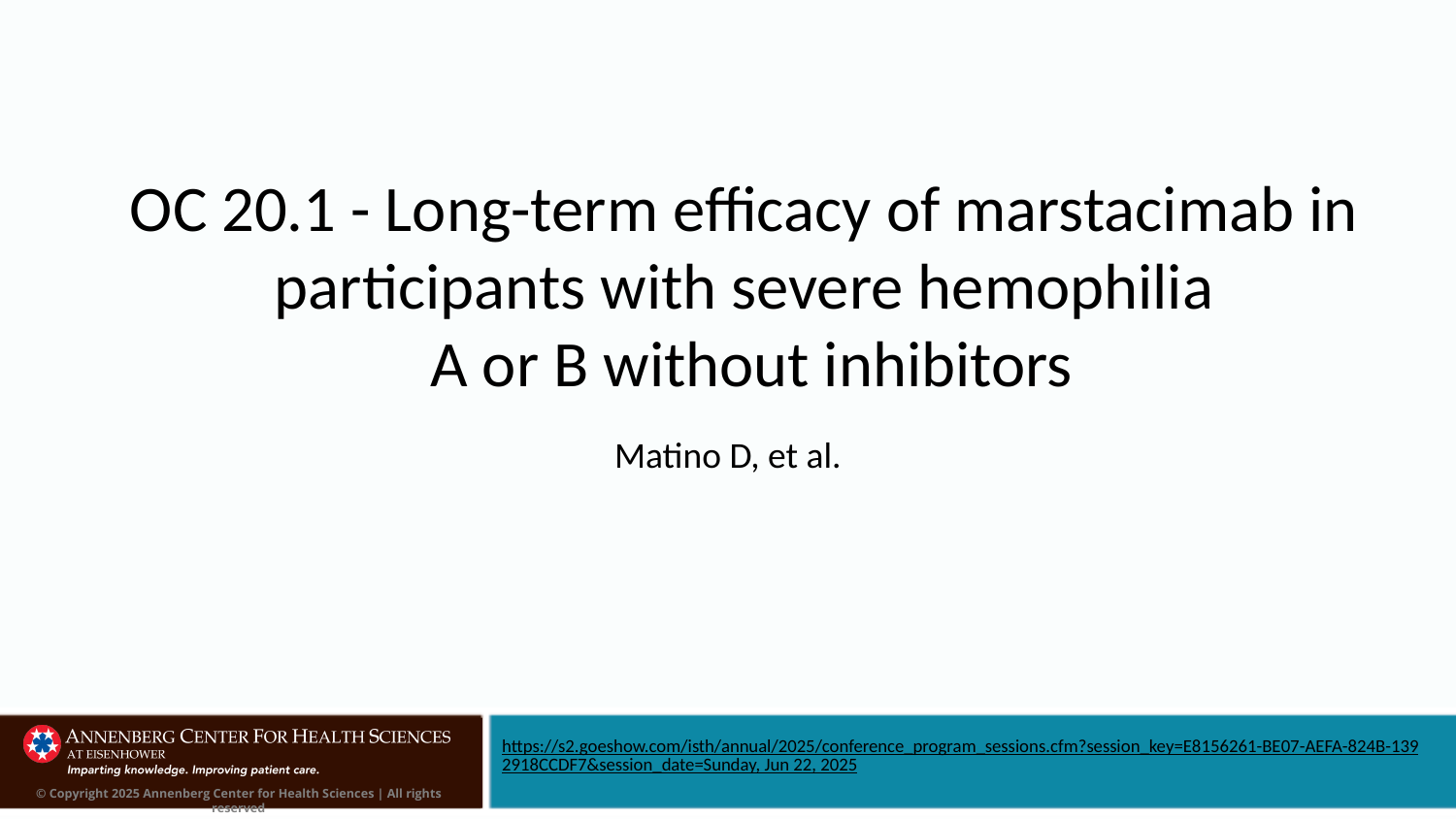

# OC 20.1 - Long-term efficacy of marstacimab in participants with severe hemophilia A or B without inhibitors
Matino D, et al.
https://s2.goeshow.com/isth/annual/2025/conference_program_sessions.cfm?session_key=E8156261-BE07-AEFA-824B-1392918CCDF7&session_date=Sunday, Jun 22, 2025